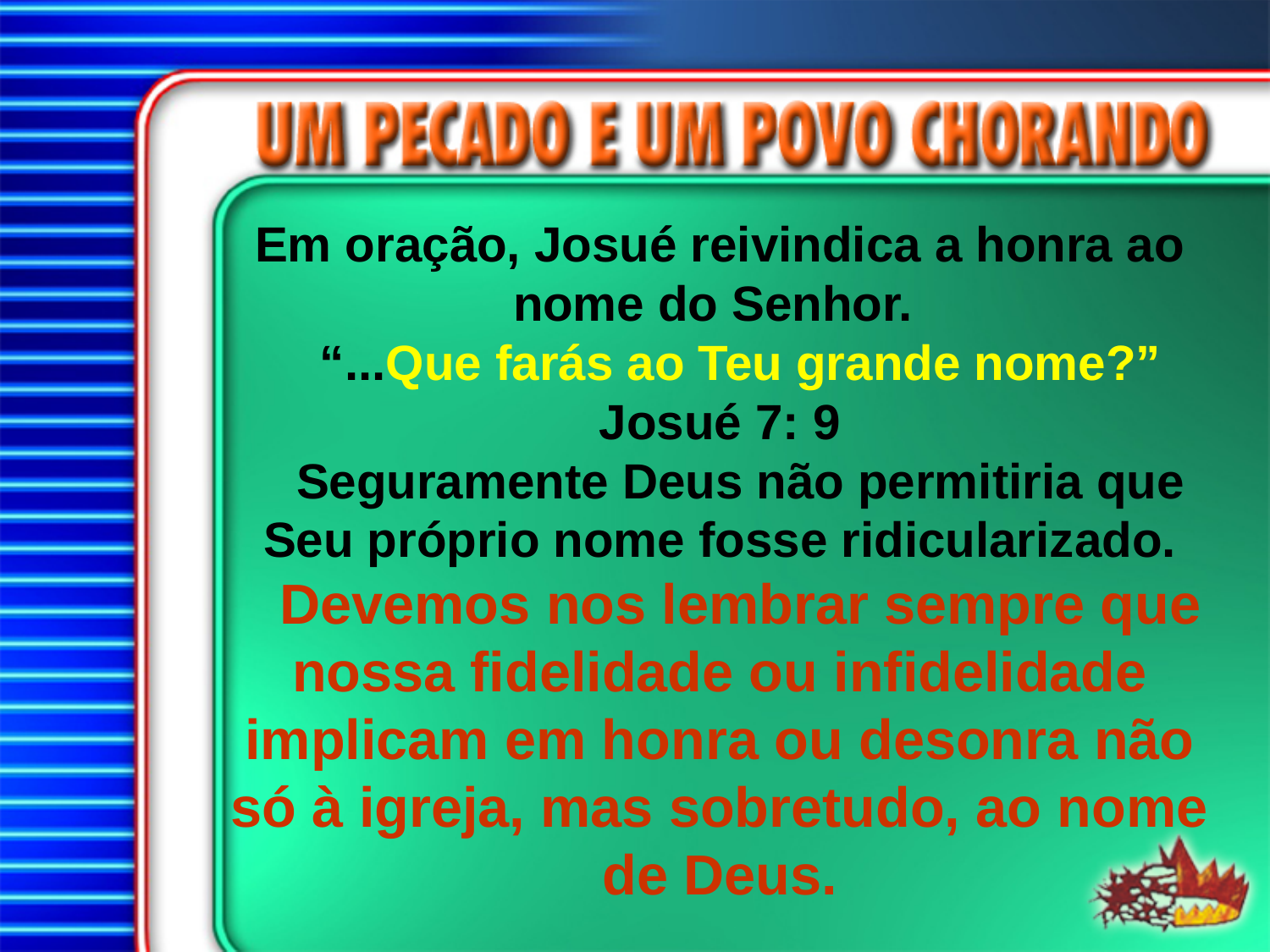

Em oração, Josué reivindica a honra ao nome do Senhor.
   “...Que farás ao Teu grande nome?” Josué 7: 9
   Seguramente Deus não permitiria que Seu próprio nome fosse ridicularizado.
   Devemos nos lembrar sempre que nossa fidelidade ou infidelidade implicam em honra ou desonra não só à igreja, mas sobretudo, ao nome de Deus.